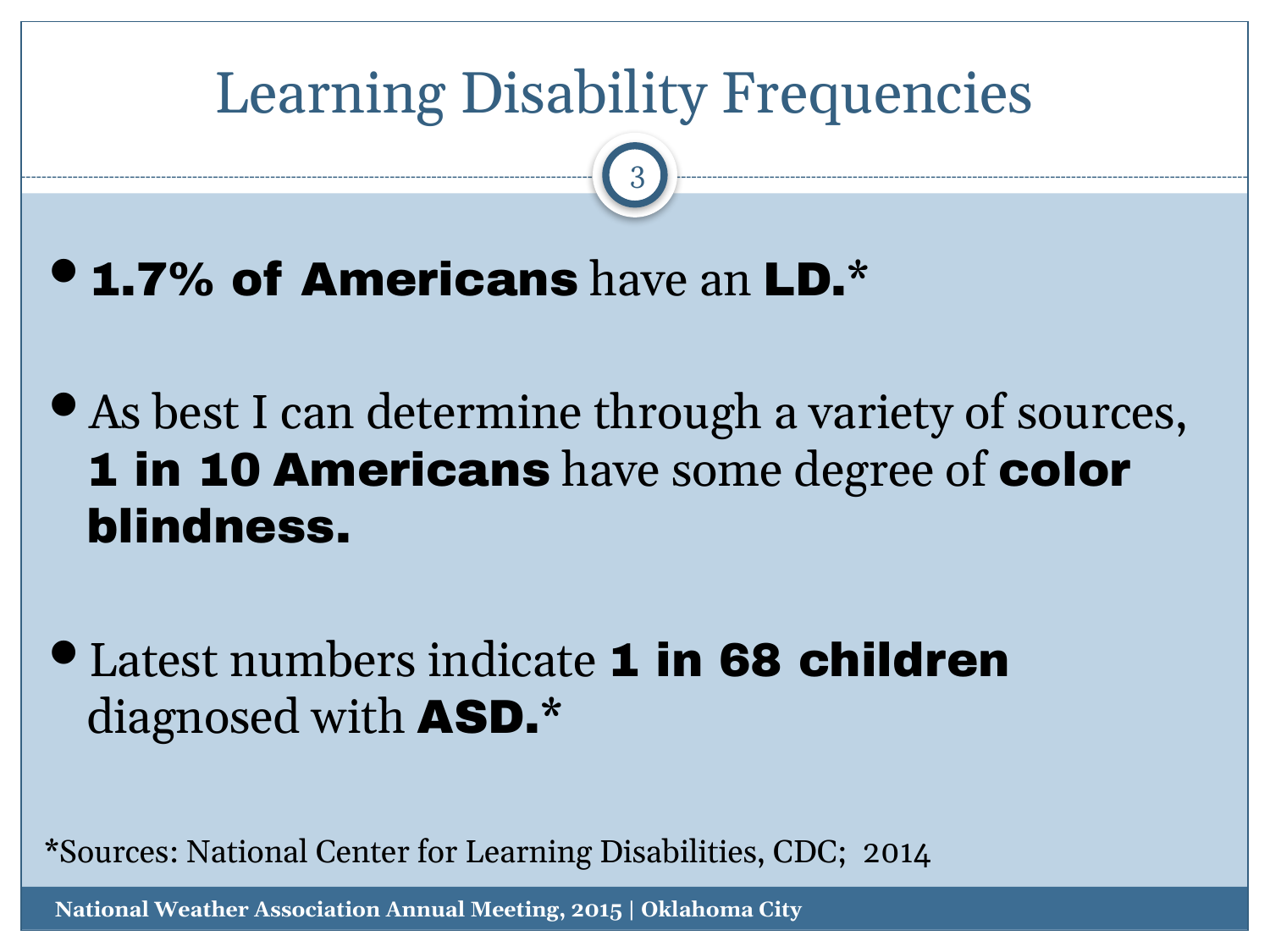

# Learning Disability Frequencies
3
1.7% of Americans have an LD.*

As best I can determine through a variety of sources, 1 in 10 Americans have some degree of color blindness.

Latest numbers indicate 1 in 68 children diagnosed with ASD.*

*Sources: National Center for Learning Disabilities, CDC;  2014
National Weather Association Annual Meeting, 2015 | Oklahoma City